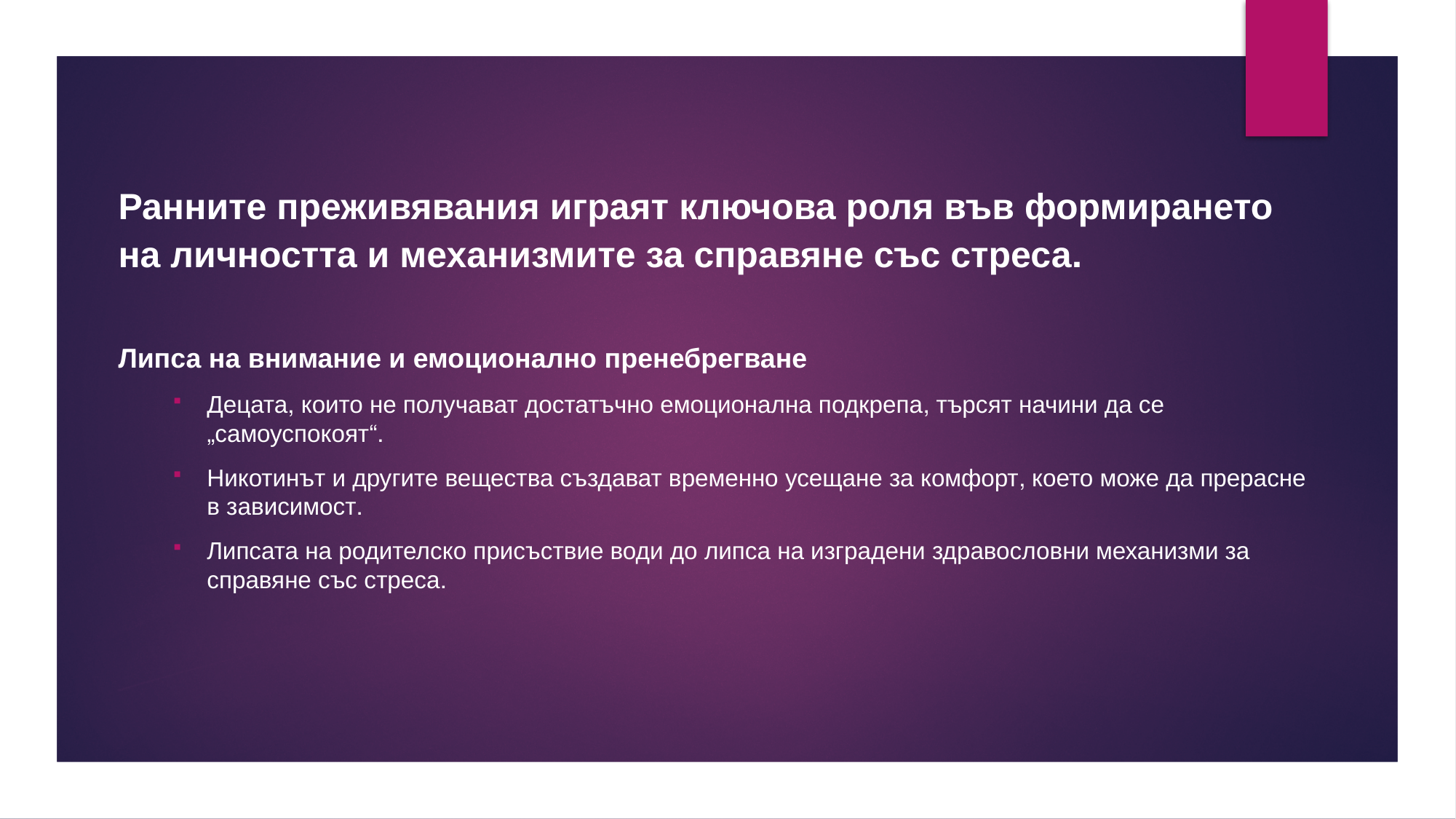

Ранните преживявания играят ключова роля във формирането на личността и механизмите за справяне със стреса.

Липса на внимание и емоционално пренебрегване
Децата, които не получават достатъчно емоционална подкрепа, търсят начини да се „самоуспокоят“.
Никотинът и другите вещества създават временно усещане за комфорт, което може да прерасне в зависимост.
Липсата на родителско присъствие води до липса на изградени здравословни механизми за справяне със стреса.